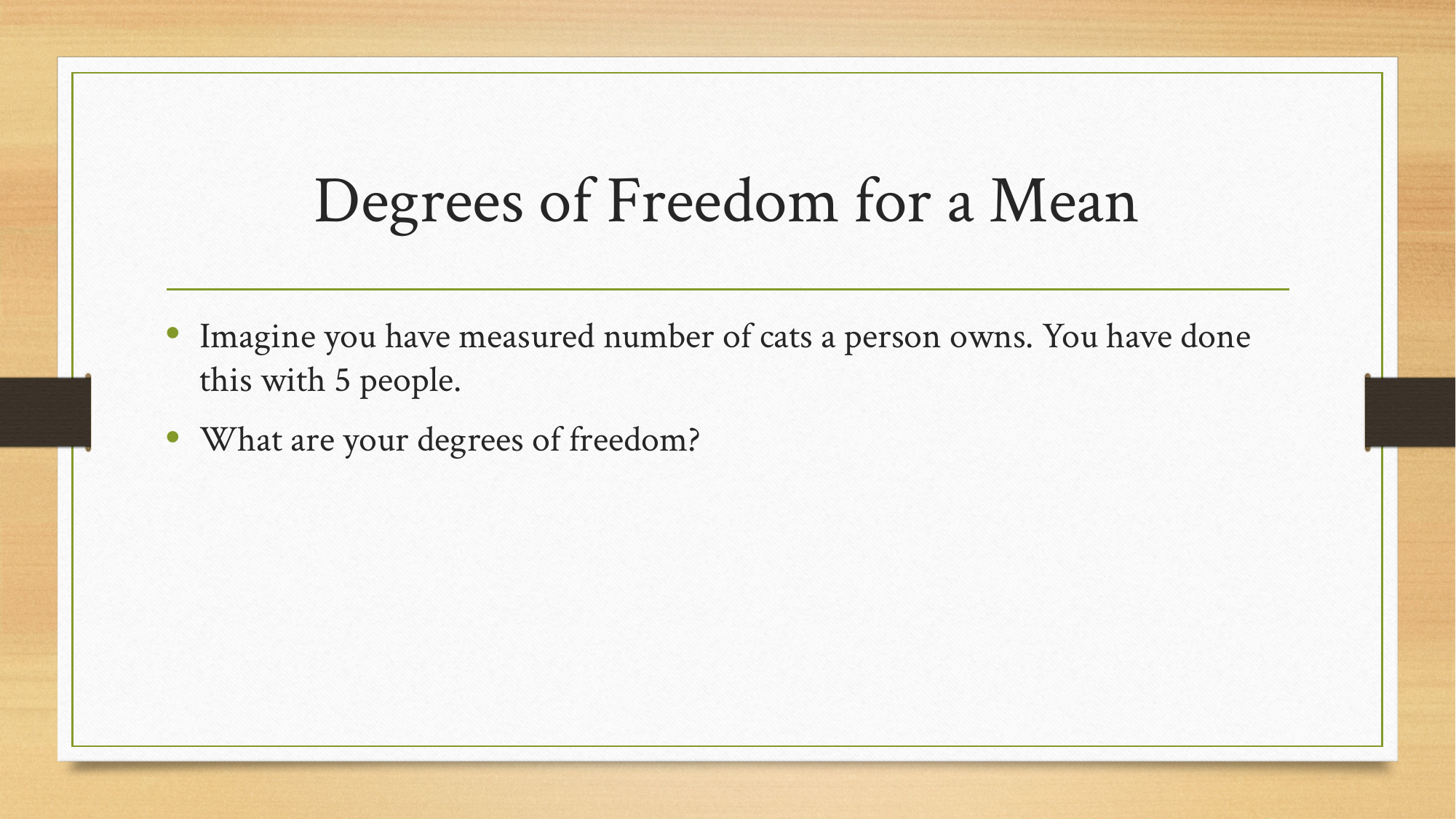

# Degrees of Freedom for a Mean
Imagine you have measured number of cats a person owns. You have done this with 5 people.
What are your degrees of freedom?